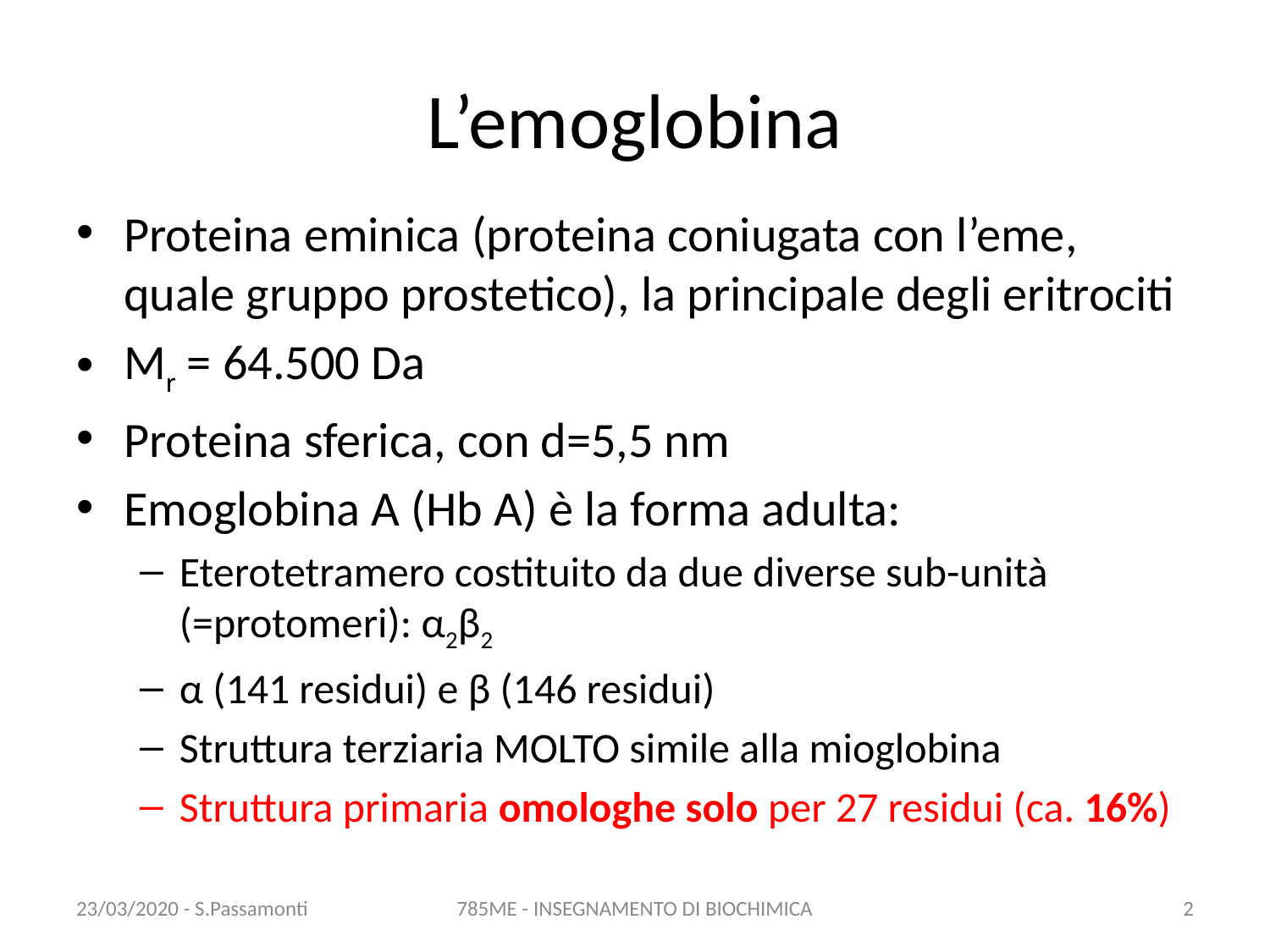

# L’emoglobina
Proteina eminica (proteina coniugata con l’eme, quale gruppo prostetico), la principale degli eritrociti
Mr = 64.500 Da
Proteina sferica, con d=5,5 nm
Emoglobina A (Hb A) è la forma adulta:
Eterotetramero costituito da due diverse sub-unità (=protomeri): α2β2
α (141 residui) e β (146 residui)
Struttura terziaria MOLTO simile alla mioglobina
Struttura primaria omologhe solo per 27 residui (ca. 16%)

23/03/2020 - S.Passamonti
785ME - INSEGNAMENTO DI BIOCHIMICA
2